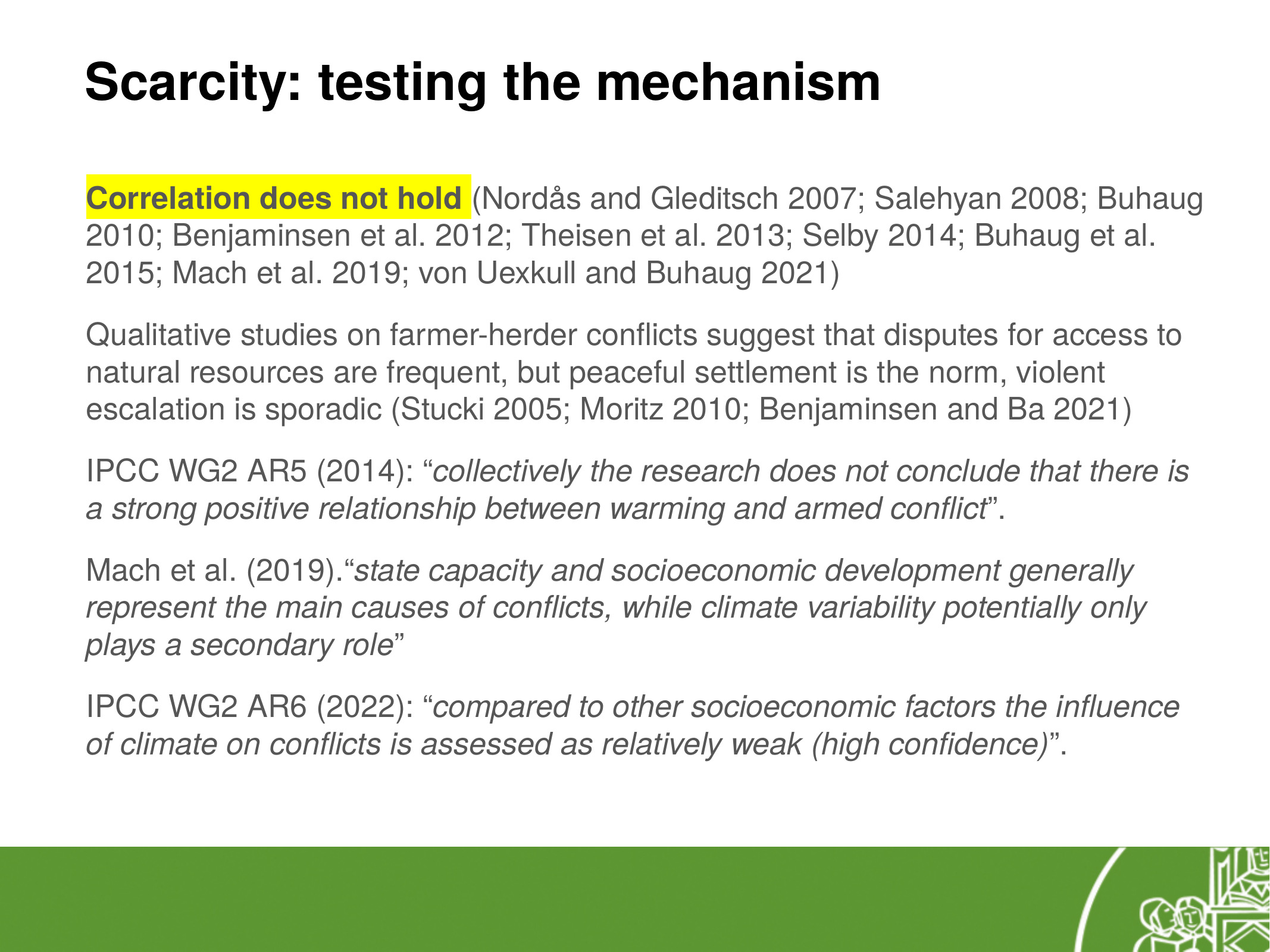

Scarcity: testing the mechanism
Correlation does not hold (Nordås and Gleditsch 2007; Salehyan 2008; Buhaug 2010; Benjaminsen et al. 2012; Theisen et al. 2013; Selby 2014; Buhaug et al. 2015; Mach et al. 2019; von Uexkull and Buhaug 2021)
Qualitative studies on farmer-herder conflicts suggest that disputes for access to natural resources are frequent, but peaceful settlement is the norm, violent escalation is sporadic (Stucki 2005; Moritz 2010; Benjaminsen and Ba 2021)
IPCC WG2 AR5 (2014): “collectively the research does not conclude that there is a strong positive relationship between warming and armed conflict”.
Mach et al. (2019).“state capacity and socioeconomic development generally represent the main causes of conflicts, while climate variability potentially only plays a secondary role”
IPCC WG2 AR6 (2022): “compared to other socioeconomic factors the influence of climate on conflicts is assessed as relatively weak (high confidence)”.